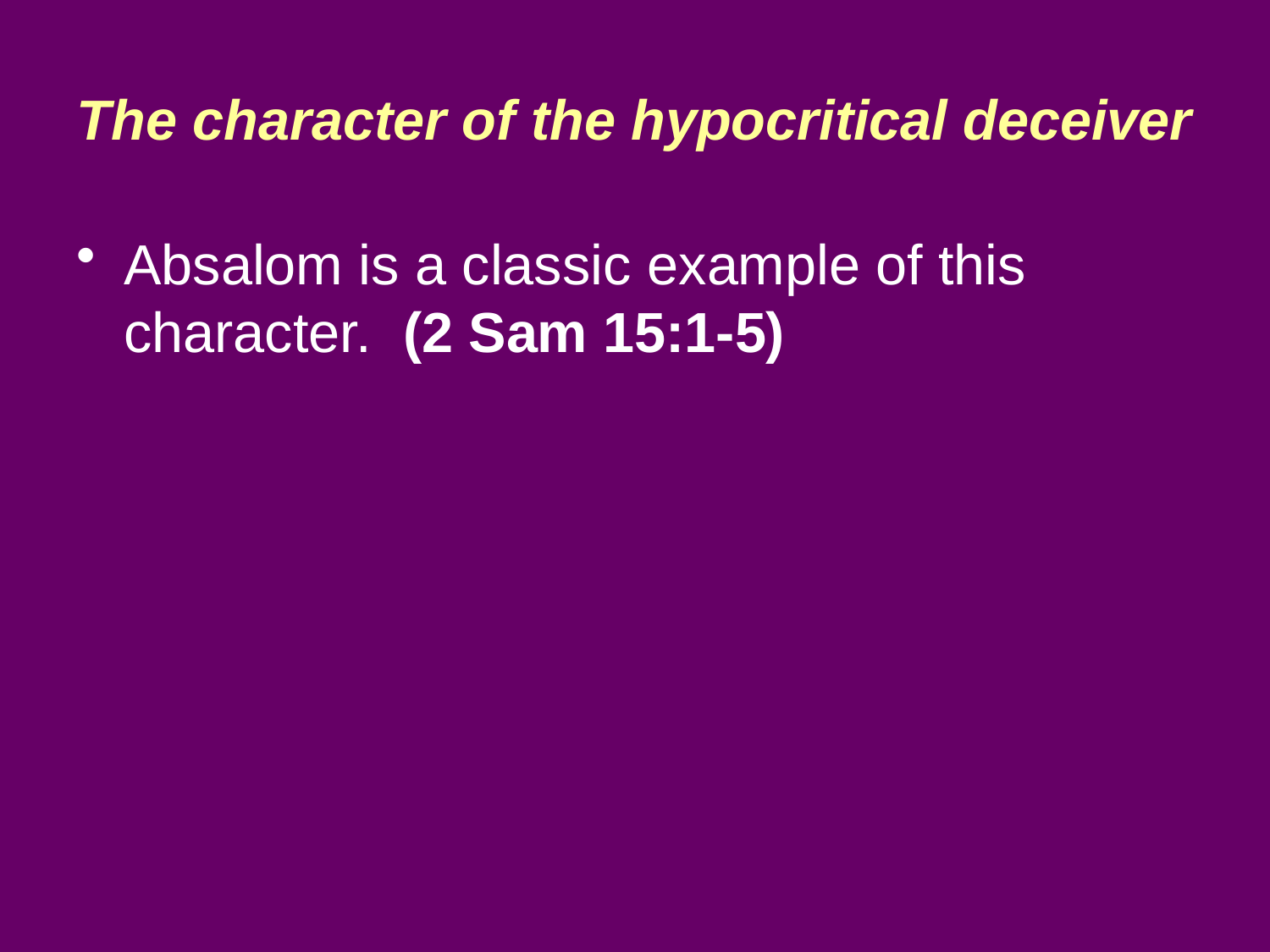

# The character of the hypocritical deceiver
Absalom is a classic example of this character.  (2 Sam 15:1-5)